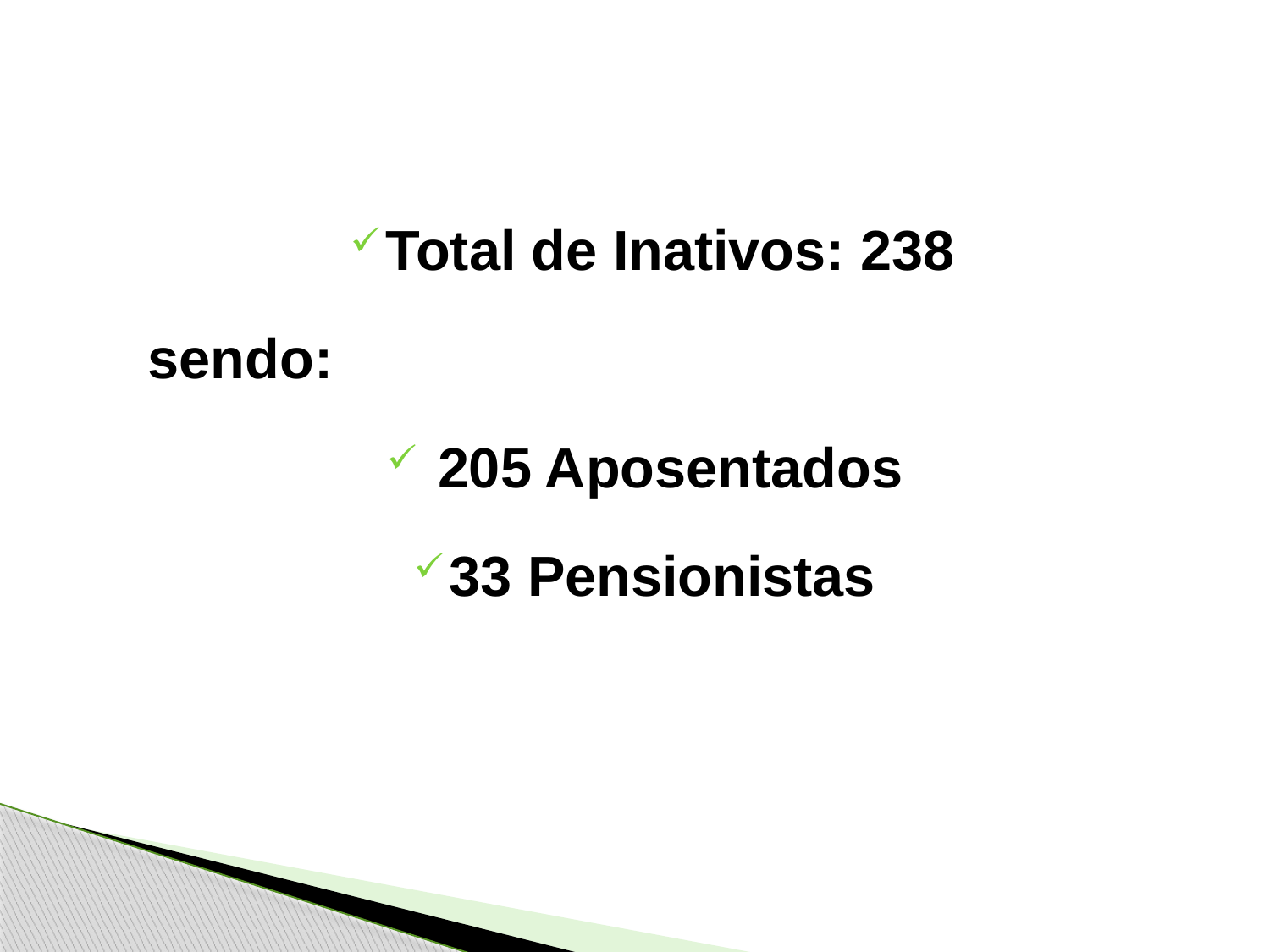

Total de Inativos: 238
 sendo:
 205 Aposentados
33 Pensionistas